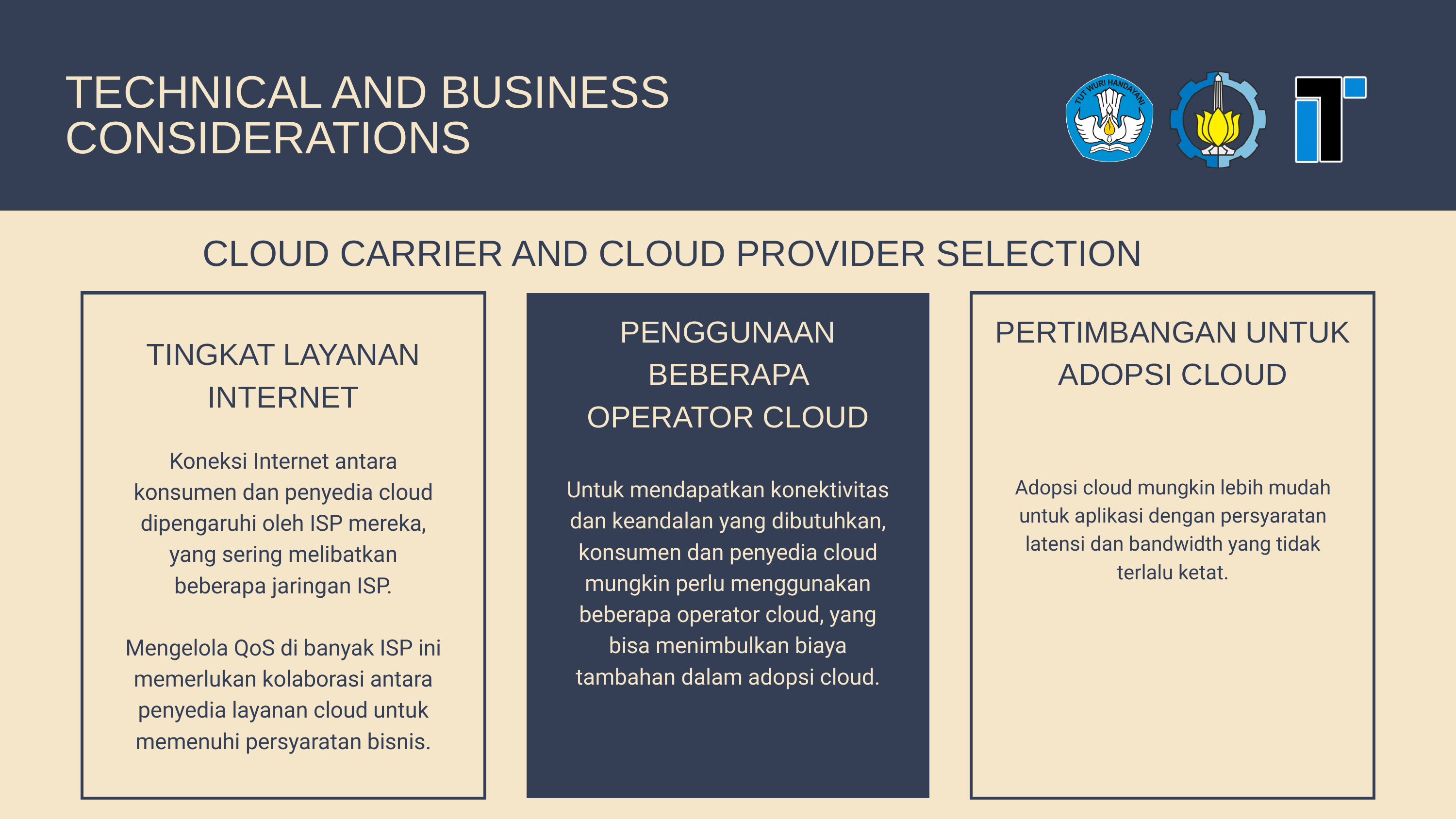

TECHNICAL AND BUSINESS CONSIDERATIONS

CLOUD CARRIER AND CLOUD PROVIDER SELECTION

PENGGUNAAN BEBERAPA OPERATOR CLOUD
PERTIMBANGAN UNTUK ADOPSI CLOUD
TINGKAT LAYANAN INTERNET
Koneksi Internet antara konsumen dan penyedia cloud dipengaruhi oleh ISP mereka, yang sering melibatkan beberapa jaringan ISP.

Mengelola QoS di banyak ISP ini memerlukan kolaborasi antara penyedia layanan cloud untuk memenuhi persyaratan bisnis.
Adopsi cloud mungkin lebih mudah untuk aplikasi dengan persyaratan latensi dan bandwidth yang tidak terlalu ketat.
Untuk mendapatkan konektivitas dan keandalan yang dibutuhkan, konsumen dan penyedia cloud mungkin perlu menggunakan beberapa operator cloud, yang bisa menimbulkan biaya tambahan dalam adopsi cloud.